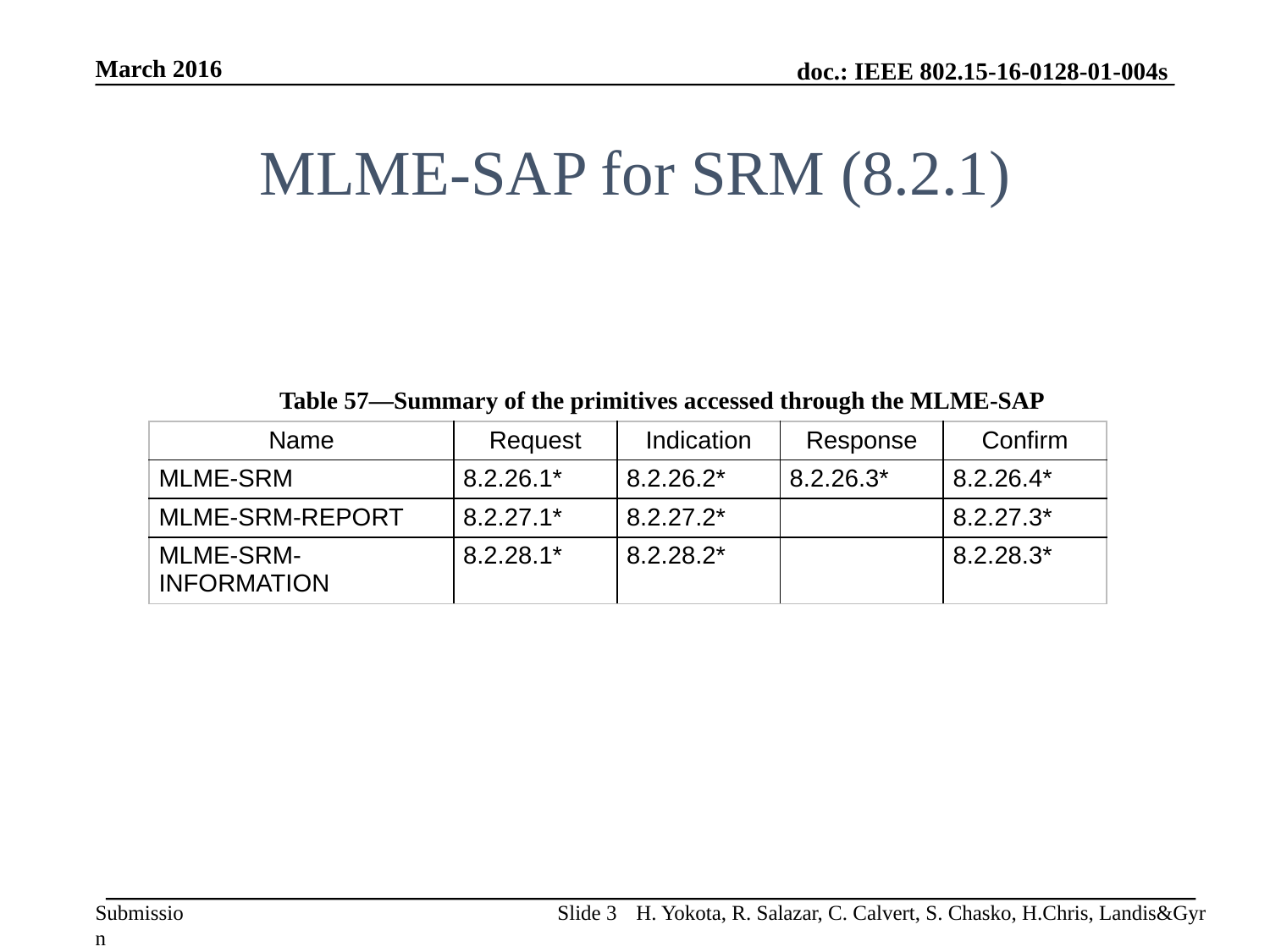

March 2016
# MLME-SAP for SRM (8.2.1)
Table 57—Summary of the primitives accessed through the MLME-SAP
| Name | Request | Indication | Response | Confirm |
| --- | --- | --- | --- | --- |
| MLME-SRM | 8.2.26.1\* | 8.2.26.2\* | 8.2.26.3\* | 8.2.26.4\* |
| MLME-SRM-REPORT | 8.2.27.1\* | 8.2.27.2\* |  | 8.2.27.3\* |
| MLME-SRM-INFORMATION | 8.2.28.1\* | 8.2.28.2\* |  | 8.2.28.3\* |
Slide 3
H. Yokota, R. Salazar, C. Calvert, S. Chasko, H.Chris, Landis&Gyr